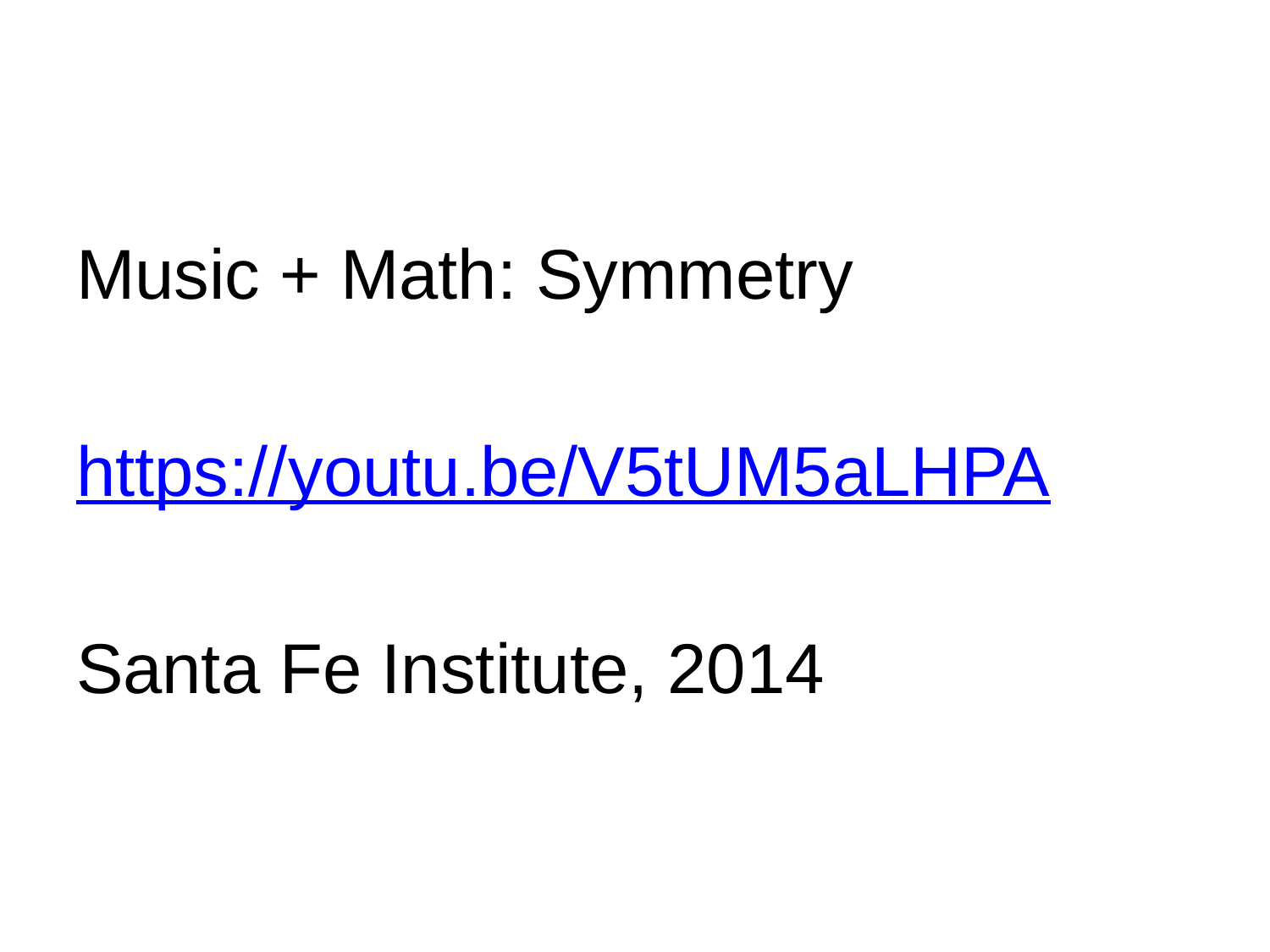

Music + Math: Symmetry

https://youtu.be/V5tUM5aLHPA

Santa Fe Institute, 2014